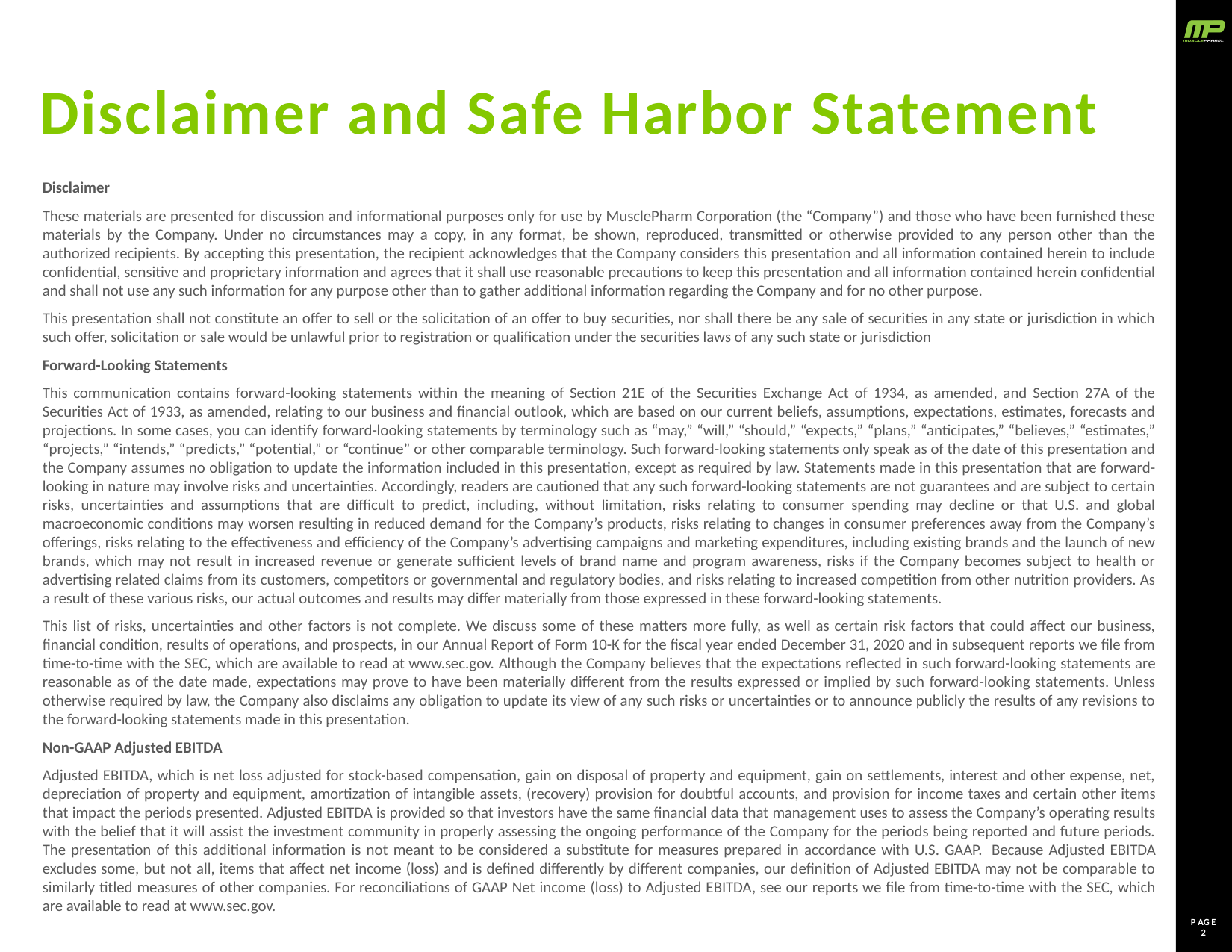

Disclaimer and Safe Harbor Statement
Disclaimer
These materials are presented for discussion and informational purposes only for use by MusclePharm Corporation (the “Company”) and those who have been furnished these materials by the Company. Under no circumstances may a copy, in any format, be shown, reproduced, transmitted or otherwise provided to any person other than the authorized recipients. By accepting this presentation, the recipient acknowledges that the Company considers this presentation and all information contained herein to include confidential, sensitive and proprietary information and agrees that it shall use reasonable precautions to keep this presentation and all information contained herein confidential and shall not use any such information for any purpose other than to gather additional information regarding the Company and for no other purpose.
This presentation shall not constitute an offer to sell or the solicitation of an offer to buy securities, nor shall there be any sale of securities in any state or jurisdiction in which such offer, solicitation or sale would be unlawful prior to registration or qualification under the securities laws of any such state or jurisdiction
Forward-Looking Statements
This communication contains forward-looking statements within the meaning of Section 21E of the Securities Exchange Act of 1934, as amended, and Section 27A of the Securities Act of 1933, as amended, relating to our business and financial outlook, which are based on our current beliefs, assumptions, expectations, estimates, forecasts and projections. In some cases, you can identify forward-looking statements by terminology such as “may,” “will,” “should,” “expects,” “plans,” “anticipates,” “believes,” “estimates,” “projects,” “intends,” “predicts,” “potential,” or “continue” or other comparable terminology. Such forward-looking statements only speak as of the date of this presentation and the Company assumes no obligation to update the information included in this presentation, except as required by law. Statements made in this presentation that are forward-looking in nature may involve risks and uncertainties. Accordingly, readers are cautioned that any such forward-looking statements are not guarantees and are subject to certain risks, uncertainties and assumptions that are difficult to predict, including, without limitation, risks relating to consumer spending may decline or that U.S. and global macroeconomic conditions may worsen resulting in reduced demand for the Company’s products, risks relating to changes in consumer preferences away from the Company’s offerings, risks relating to the effectiveness and efficiency of the Company’s advertising campaigns and marketing expenditures, including existing brands and the launch of new brands, which may not result in increased revenue or generate sufficient levels of brand name and program awareness, risks if the Company becomes subject to health or advertising related claims from its customers, competitors or governmental and regulatory bodies, and risks relating to increased competition from other nutrition providers. As a result of these various risks, our actual outcomes and results may differ materially from those expressed in these forward-looking statements.
This list of risks, uncertainties and other factors is not complete. We discuss some of these matters more fully, as well as certain risk factors that could affect our business, financial condition, results of operations, and prospects, in our Annual Report of Form 10-K for the fiscal year ended December 31, 2020 and in subsequent reports we file from time-to-time with the SEC, which are available to read at www.sec.gov. Although the Company believes that the expectations reflected in such forward-looking statements are reasonable as of the date made, expectations may prove to have been materially different from the results expressed or implied by such forward-looking statements. Unless otherwise required by law, the Company also disclaims any obligation to update its view of any such risks or uncertainties or to announce publicly the results of any revisions to the forward-looking statements made in this presentation.
Non-GAAP Adjusted EBITDA
Adjusted EBITDA, which is net loss adjusted for stock-based compensation, gain on disposal of property and equipment, gain on settlements, interest and other expense, net, depreciation of property and equipment, amortization of intangible assets, (recovery) provision for doubtful accounts, and provision for income taxes and certain other items that impact the periods presented. Adjusted EBITDA is provided so that investors have the same financial data that management uses to assess the Company’s operating results with the belief that it will assist the investment community in properly assessing the ongoing performance of the Company for the periods being reported and future periods. The presentation of this additional information is not meant to be considered a substitute for measures prepared in accordance with U.S. GAAP.  Because Adjusted EBITDA excludes some, but not all, items that affect net income (loss) and is defined differently by different companies, our definition of Adjusted EBITDA may not be comparable to similarly titled measures of other companies. For reconciliations of GAAP Net income (loss) to Adjusted EBITDA, see our reports we file from time-to-time with the SEC, which are available to read at www.sec.gov.
2
P AG E
2